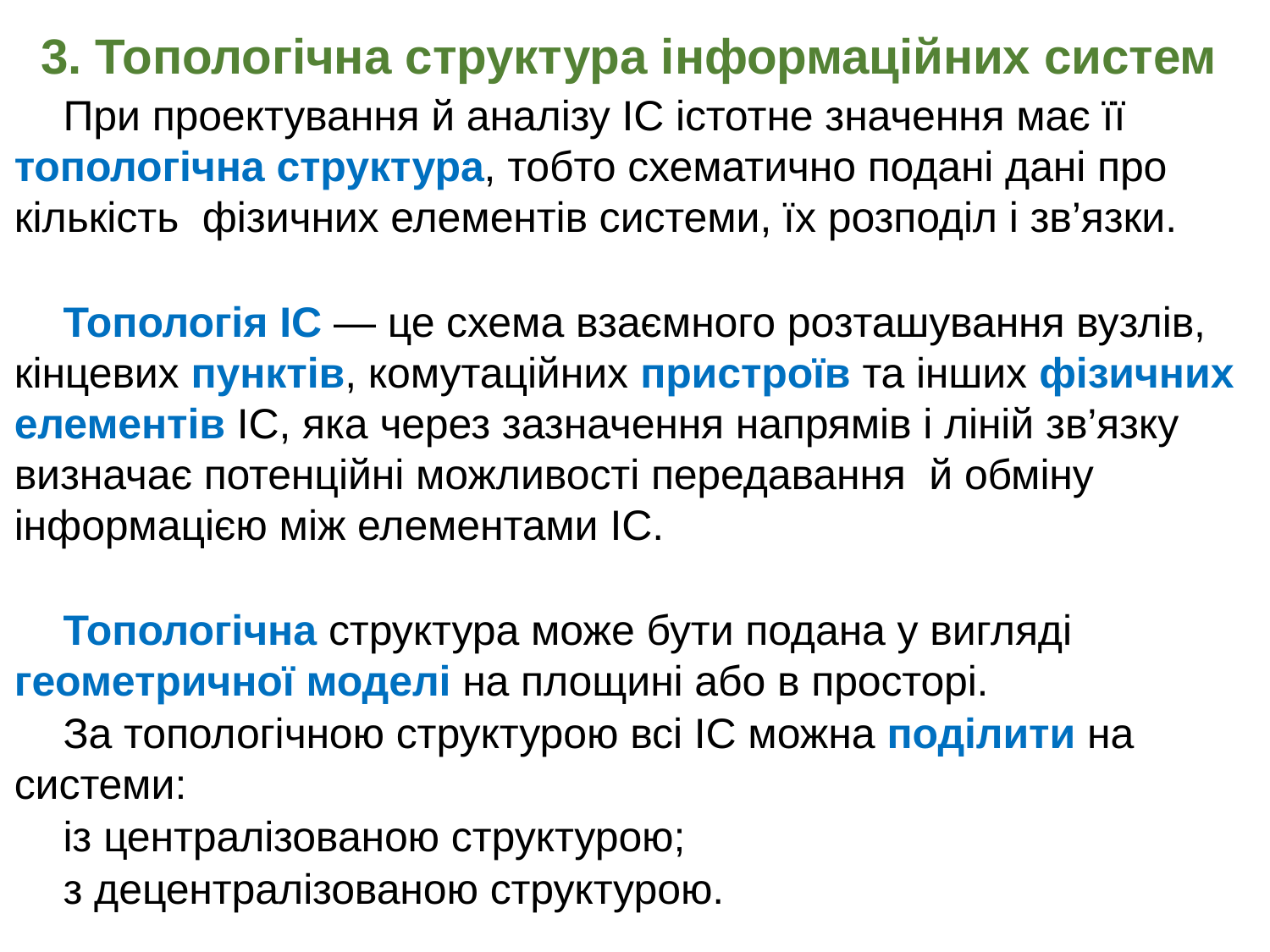

3. Топологічна структура інформаційних систем
При проектування й аналізу ІС істотне значення має її топологічна структура, тобто схематично подані дані про кількість  фізичних елементів системи, їх розподіл і зв’язки.

Топологія ІС — це схема взаємного розташування вузлів, кінцевих пунктів, комутаційних пристроїв та інших фізичних елементів ІС, яка через зазначення напрямів і ліній зв’язку визначає потенційні можливості передавання  й обміну інформацією між елементами ІС.

Топологічна структура може бути подана у вигляді геометричної моделі на площині або в просторі.
За топологічною структурою всі ІС можна поділити на системи:
із централізованою структурою;
з децентралізованою структурою.